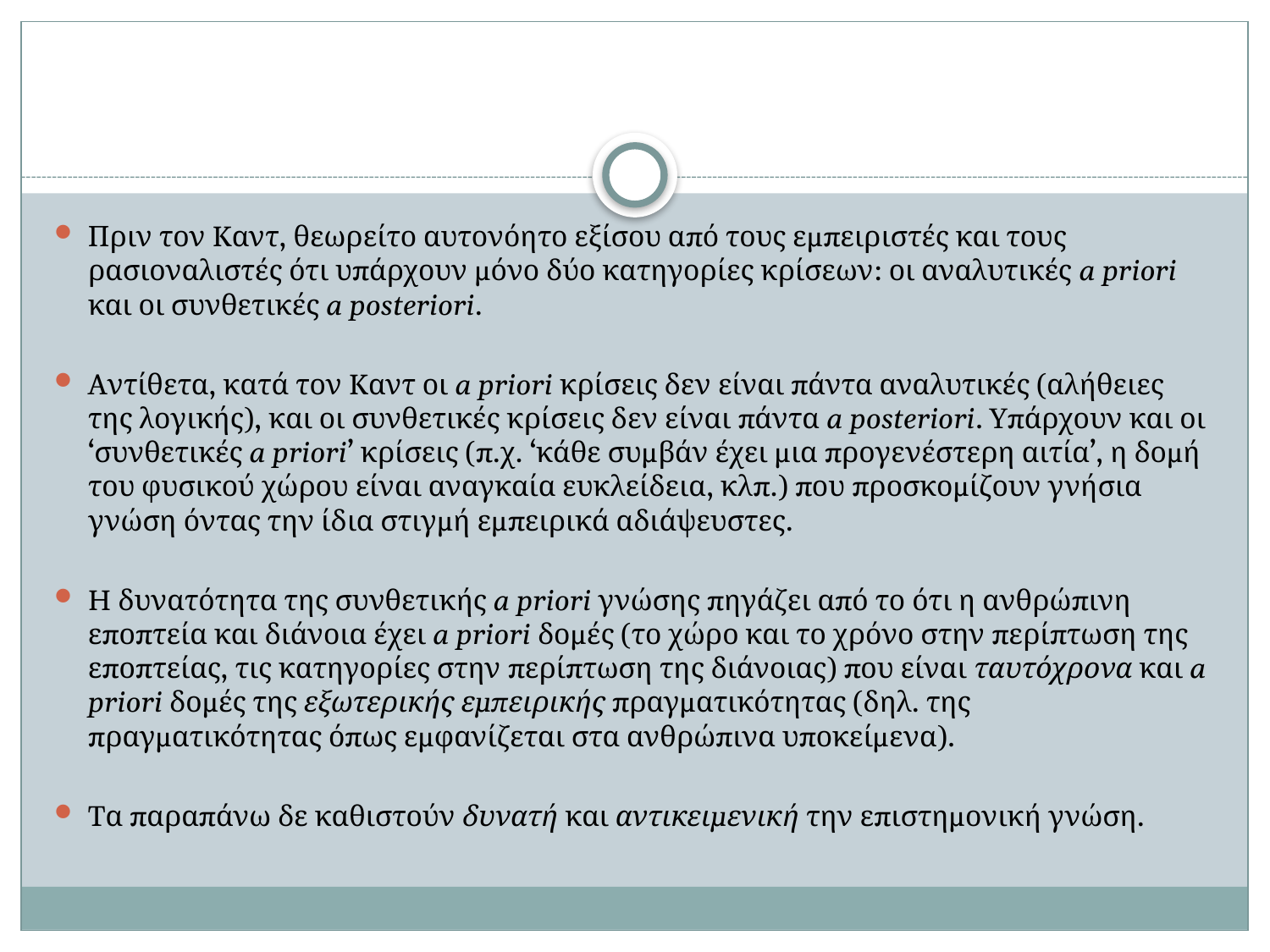

#
Πριν τον Καντ, θεωρείτο αυτονόητο εξίσου από τους εμπειριστές και τους ρασιοναλιστές ότι υπάρχουν μόνο δύο κατηγορίες κρίσεων: οι αναλυτικές a priori και οι συνθετικές a posteriori.

Αντίθετα, κατά τον Καντ οι a priori κρίσεις δεν είναι πάντα αναλυτικές (αλήθειες της λογικής), και οι συνθετικές κρίσεις δεν είναι πάντα a posteriori. Υπάρχουν και οι ‘συνθετικές a priori’ κρίσεις (π.χ. ‘κάθε συμβάν έχει μια προγενέστερη αιτία’, η δομή του φυσικού χώρου είναι αναγκαία ευκλείδεια, κλπ.) που προσκομίζουν γνήσια γνώση όντας την ίδια στιγμή εμπειρικά αδιάψευστες.

H δυνατότητα της συνθετικής a priori γνώσης πηγάζει από το ότι η ανθρώπινη εποπτεία και διάνοια έχει a priori δομές (το χώρο και το χρόνο στην περίπτωση της εποπτείας, τις κατηγορίες στην περίπτωση της διάνοιας) που είναι ταυτόχρονα και a priori δομές της εξωτερικής εμπειρικής πραγματικότητας (δηλ. της πραγματικότητας όπως εμφανίζεται στα ανθρώπινα υποκείμενα).

Τα παραπάνω δε καθιστούν δυνατή και αντικειμενική την επιστημονική γνώση.